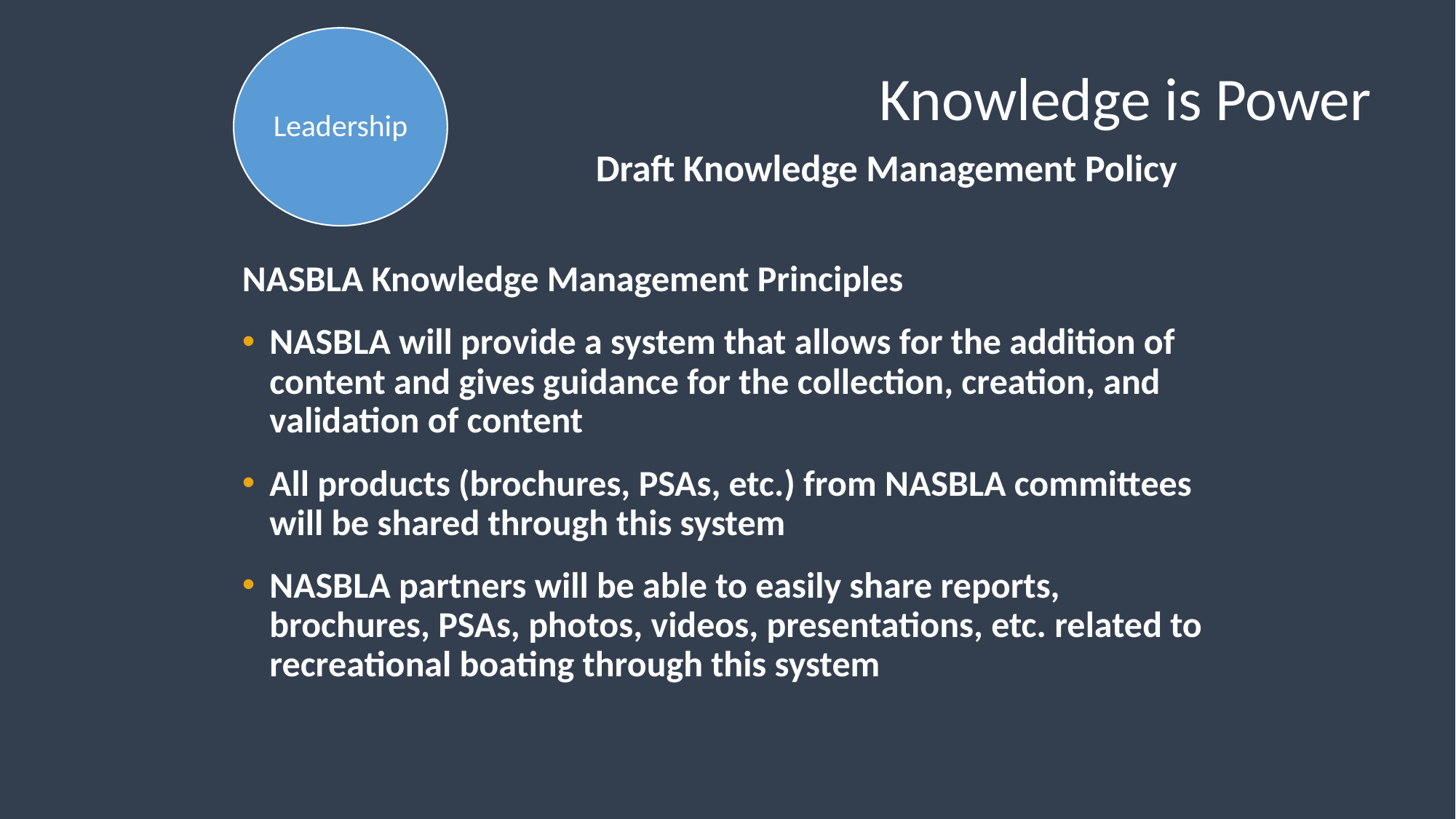

Leadership
# Knowledge is Power
Draft Knowledge Management Policy
NASBLA Knowledge Management Principles
NASBLA will provide a system that allows for the addition of content and gives guidance for the collection, creation, and validation of content
All products (brochures, PSAs, etc.) from NASBLA committees will be shared through this system
NASBLA partners will be able to easily share reports, brochures, PSAs, photos, videos, presentations, etc. related to recreational boating through this system